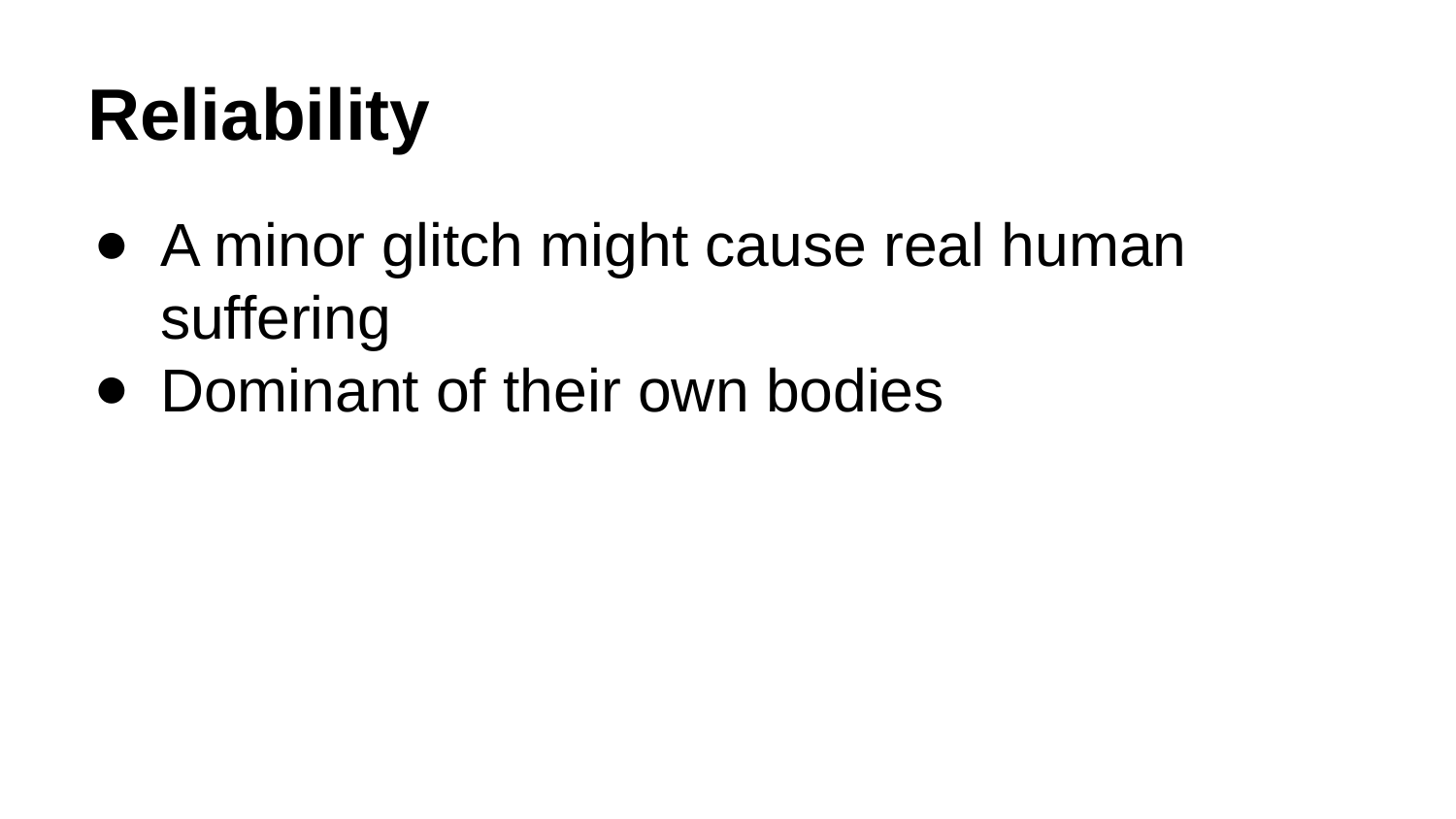

# Reliability
A minor glitch might cause real human suffering
Dominant of their own bodies